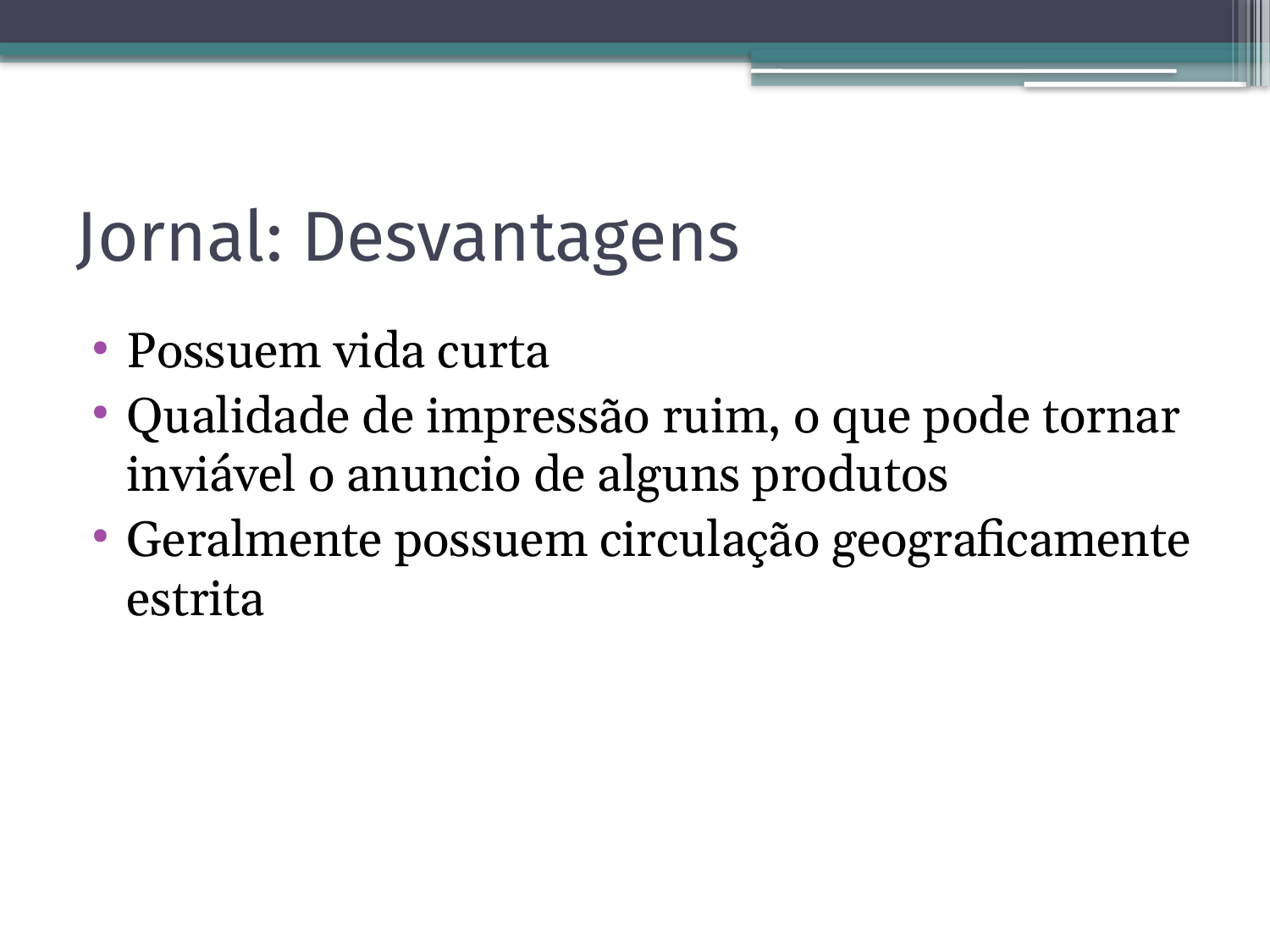

# Jornal: Desvantagens
Possuem vida curta
Qualidade de impressão ruim, o que pode tornar inviável o anuncio de alguns produtos
Geralmente possuem circulação geograficamente estrita